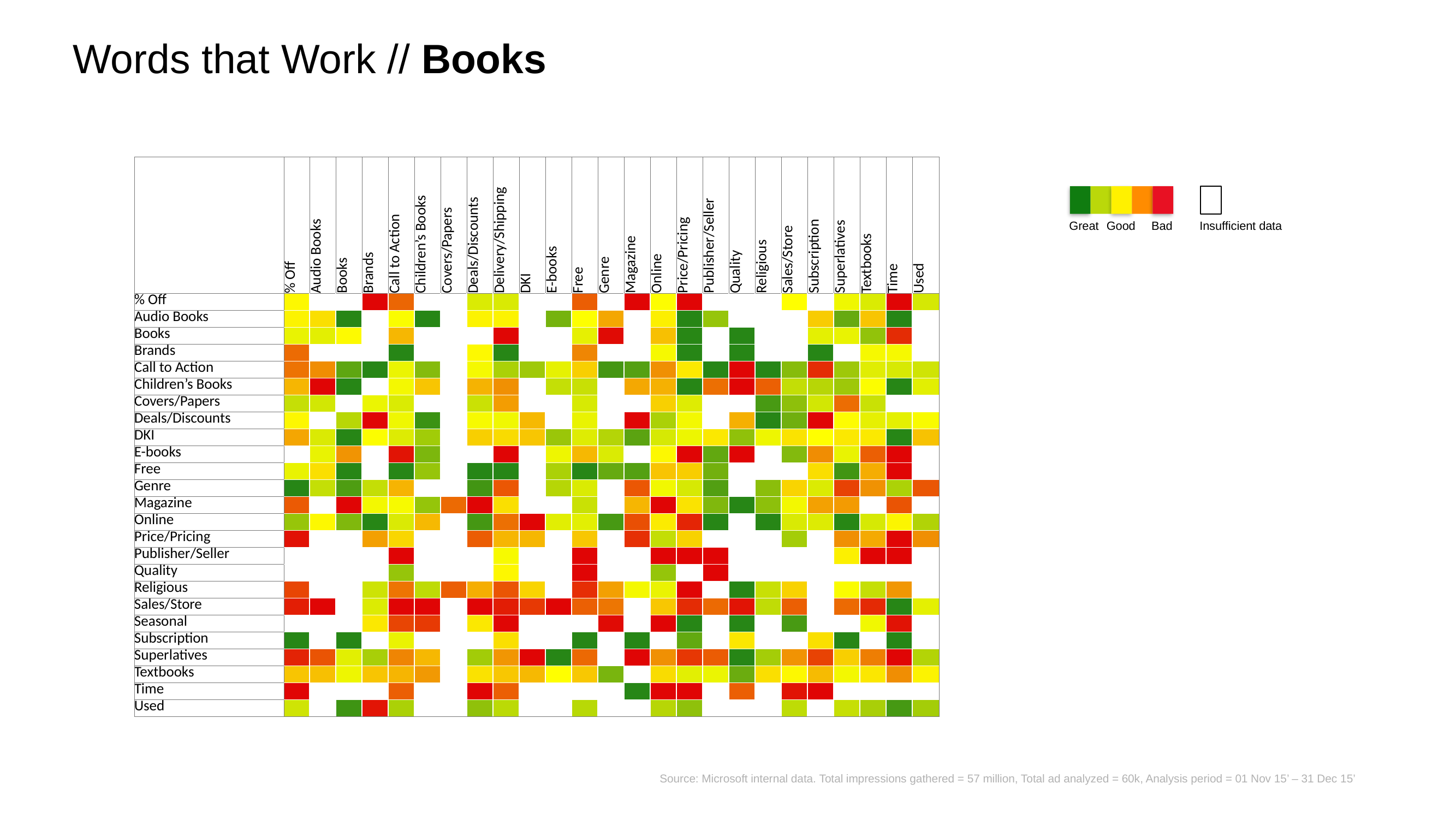

# Words that Work // Books
|  | % Off | Audio Books | Books | Brands | Call to Action | Children’s Books | Covers/Papers | Deals/Discounts | Delivery/Shipping | DKI | E-books | Free | Genre | Magazine | Online | Price/Pricing | Publisher/Seller | Quality | Religious | Sales/Store | Subscription | Superlatives | Textbooks | Time | Used |
| --- | --- | --- | --- | --- | --- | --- | --- | --- | --- | --- | --- | --- | --- | --- | --- | --- | --- | --- | --- | --- | --- | --- | --- | --- | --- |
| % Off |  |  |  |  |  |  |  |  |  |  |  |  |  |  |  |  |  |  |  |  |  |  |  |  |  |
| Audio Books |  |  |  |  |  |  |  |  |  |  |  |  |  |  |  |  |  |  |  |  |  |  |  |  |  |
| Books |  |  |  |  |  |  |  |  |  |  |  |  |  |  |  |  |  |  |  |  |  |  |  |  |  |
| Brands |  |  |  |  |  |  |  |  |  |  |  |  |  |  |  |  |  |  |  |  |  |  |  |  |  |
| Call to Action |  |  |  |  |  |  |  |  |  |  |  |  |  |  |  |  |  |  |  |  |  |  |  |  |  |
| Children’s Books |  |  |  |  |  |  |  |  |  |  |  |  |  |  |  |  |  |  |  |  |  |  |  |  |  |
| Covers/Papers |  |  |  |  |  |  |  |  |  |  |  |  |  |  |  |  |  |  |  |  |  |  |  |  |  |
| Deals/Discounts |  |  |  |  |  |  |  |  |  |  |  |  |  |  |  |  |  |  |  |  |  |  |  |  |  |
| DKI |  |  |  |  |  |  |  |  |  |  |  |  |  |  |  |  |  |  |  |  |  |  |  |  |  |
| E-books |  |  |  |  |  |  |  |  |  |  |  |  |  |  |  |  |  |  |  |  |  |  |  |  |  |
| Free |  |  |  |  |  |  |  |  |  |  |  |  |  |  |  |  |  |  |  |  |  |  |  |  |  |
| Genre |  |  |  |  |  |  |  |  |  |  |  |  |  |  |  |  |  |  |  |  |  |  |  |  |  |
| Magazine |  |  |  |  |  |  |  |  |  |  |  |  |  |  |  |  |  |  |  |  |  |  |  |  |  |
| Online |  |  |  |  |  |  |  |  |  |  |  |  |  |  |  |  |  |  |  |  |  |  |  |  |  |
| Price/Pricing |  |  |  |  |  |  |  |  |  |  |  |  |  |  |  |  |  |  |  |  |  |  |  |  |  |
| Publisher/Seller |  |  |  |  |  |  |  |  |  |  |  |  |  |  |  |  |  |  |  |  |  |  |  |  |  |
| Quality |  |  |  |  |  |  |  |  |  |  |  |  |  |  |  |  |  |  |  |  |  |  |  |  |  |
| Religious |  |  |  |  |  |  |  |  |  |  |  |  |  |  |  |  |  |  |  |  |  |  |  |  |  |
| Sales/Store |  |  |  |  |  |  |  |  |  |  |  |  |  |  |  |  |  |  |  |  |  |  |  |  |  |
| Seasonal |  |  |  |  |  |  |  |  |  |  |  |  |  |  |  |  |  |  |  |  |  |  |  |  |  |
| Subscription |  |  |  |  |  |  |  |  |  |  |  |  |  |  |  |  |  |  |  |  |  |  |  |  |  |
| Superlatives |  |  |  |  |  |  |  |  |  |  |  |  |  |  |  |  |  |  |  |  |  |  |  |  |  |
| Textbooks |  |  |  |  |  |  |  |  |  |  |  |  |  |  |  |  |  |  |  |  |  |  |  |  |  |
| Time |  |  |  |  |  |  |  |  |  |  |  |  |  |  |  |  |  |  |  |  |  |  |  |  |  |
| Used |  |  |  |  |  |  |  |  |  |  |  |  |  |  |  |  |  |  |  |  |  |  |  |  |  |

Great
Good
Bad
Insufficient data
Source: Microsoft internal data. Total impressions gathered = 57 million, Total ad analyzed = 60k, Analysis period = 01 Nov 15’ – 31 Dec 15’